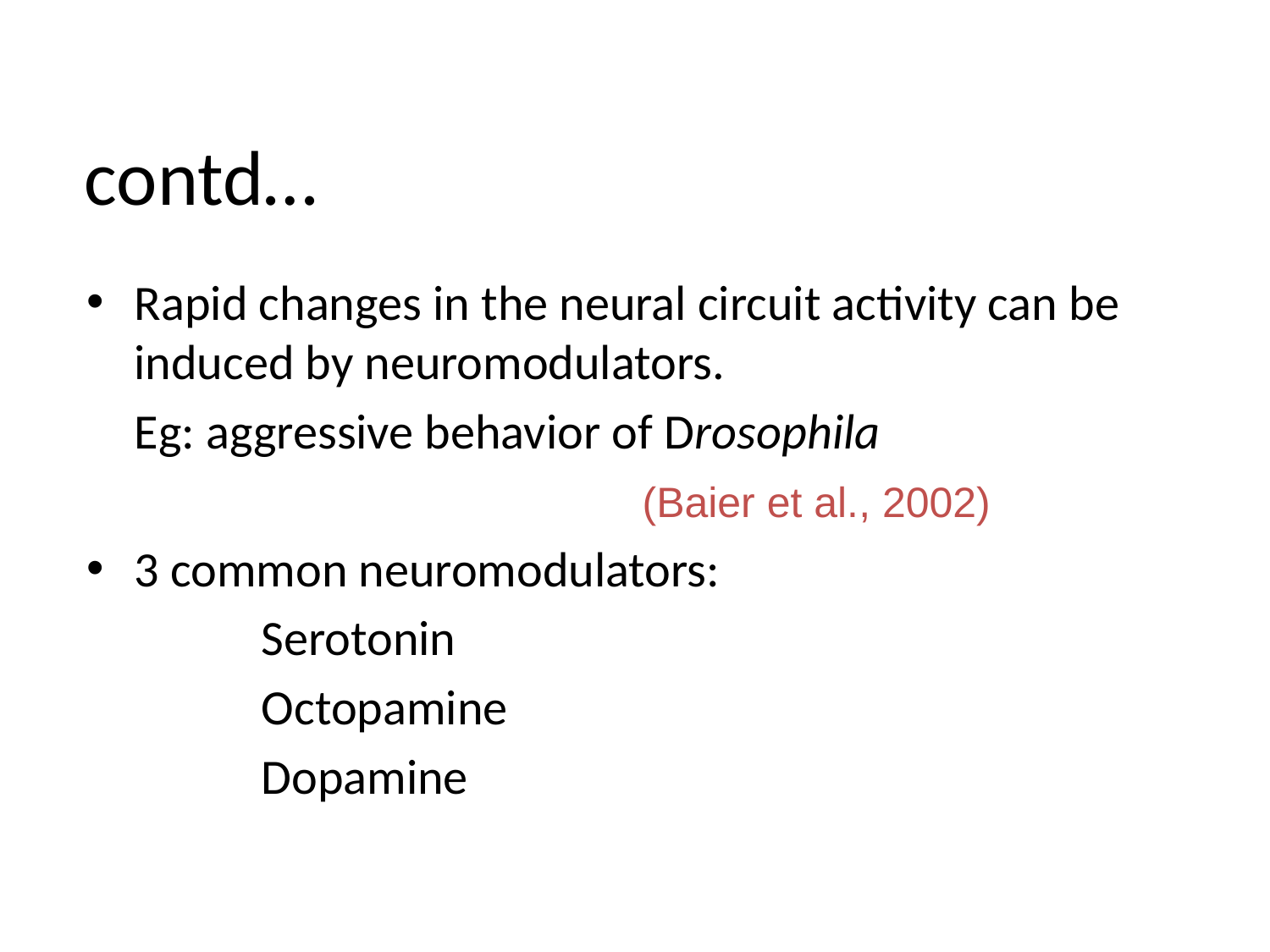

# contd…
Rapid changes in the neural circuit activity can be induced by neuromodulators.
	Eg: aggressive behavior of Drosophila
					(Baier et al., 2002)
3 common neuromodulators:
    		Serotonin
		Octopamine
		Dopamine